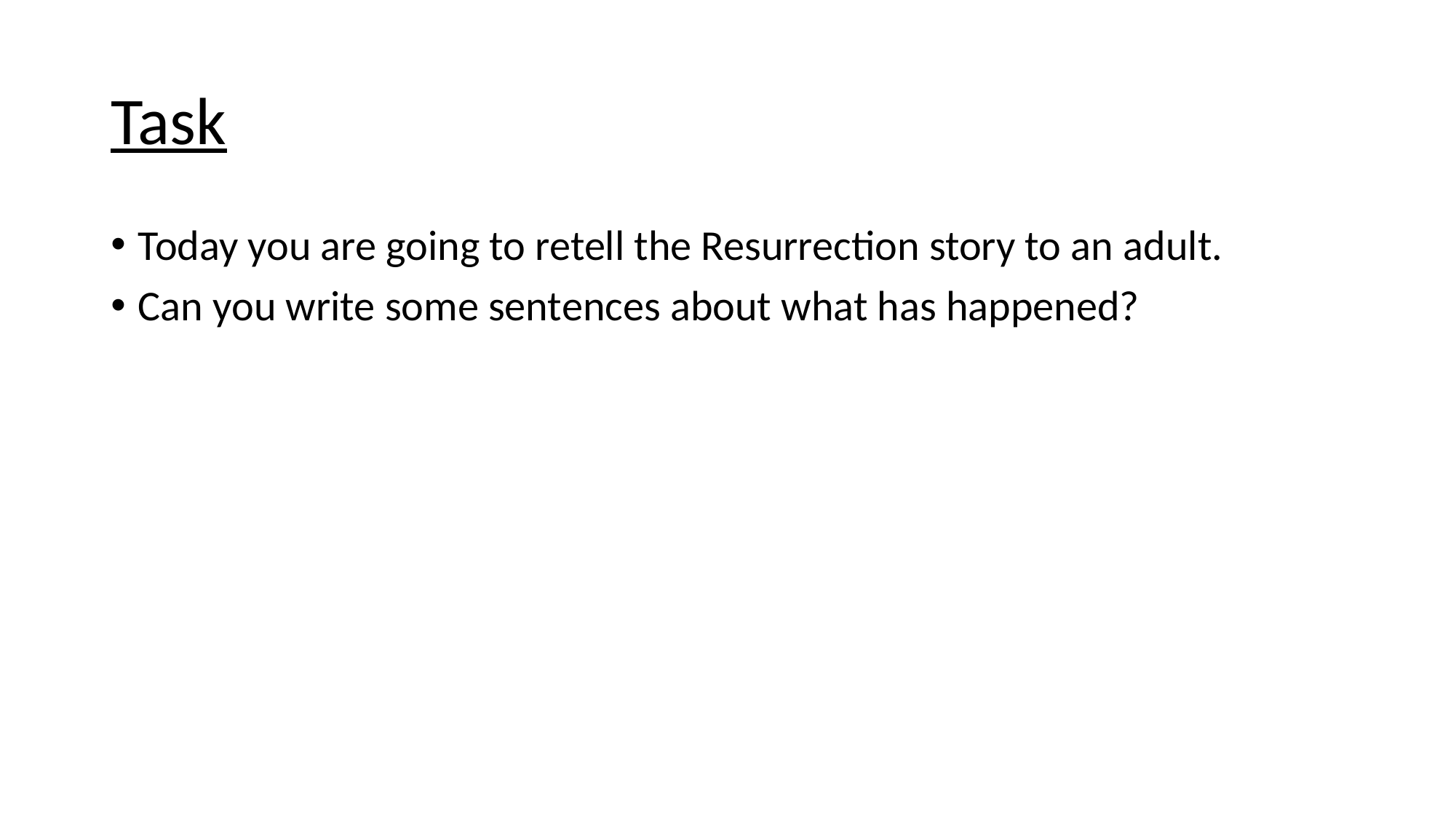

# Task
Today you are going to retell the Resurrection story to an adult.
Can you write some sentences about what has happened?